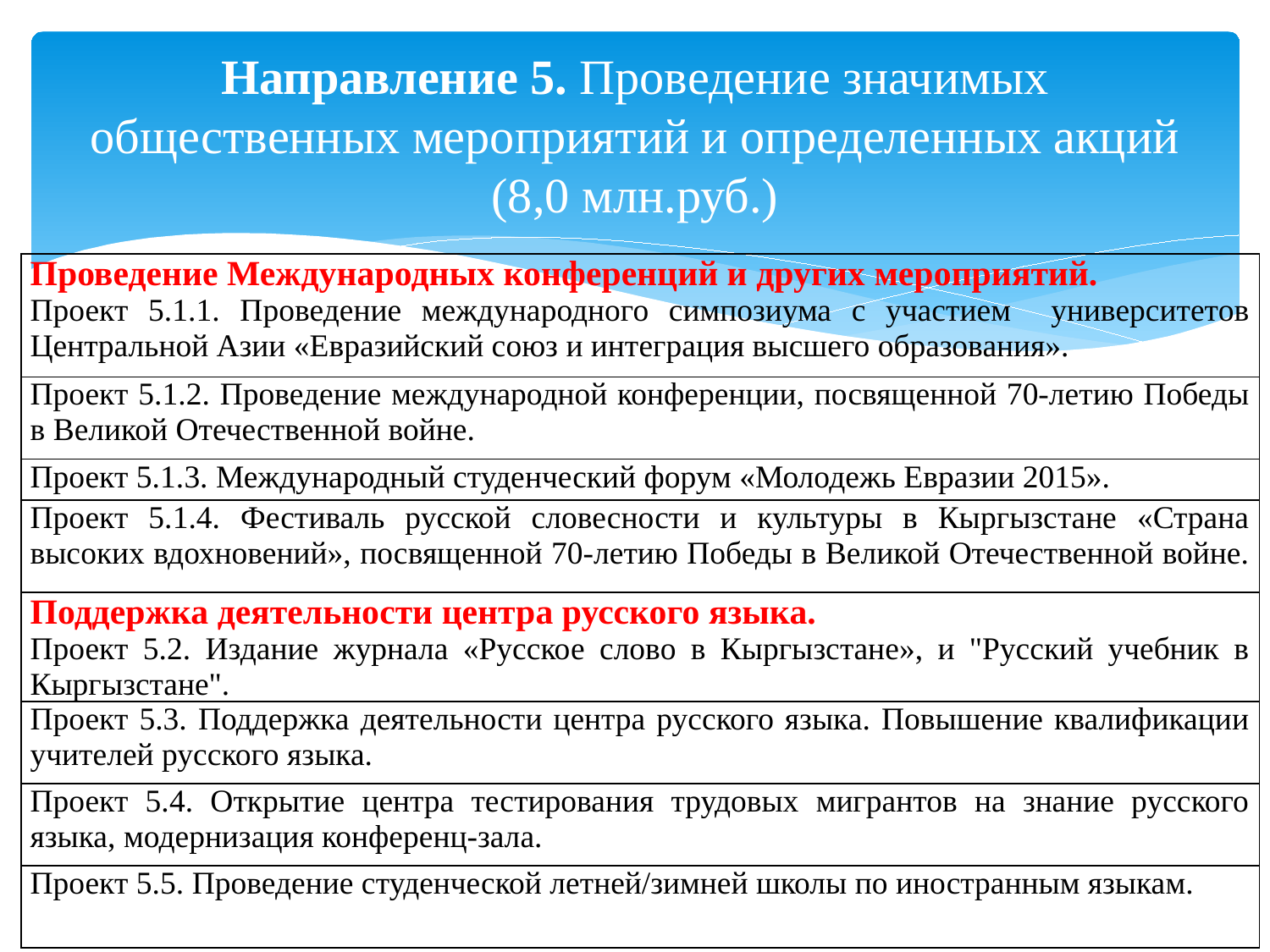

# Направление 5. Проведение значимых общественных мероприятий и определенных акций (8,0 млн.руб.)
| Проведение Международных конференций и других мероприятий. Проект 5.1.1. Проведение международного симпозиума с участием университетов Центральной Азии «Евразийский союз и интеграция высшего образования». |
| --- |
| Проект 5.1.2. Проведение международной конференции, посвященной 70-летию Победы в Великой Отечественной войне. |
| Проект 5.1.3. Международный студенческий форум «Молодежь Евразии 2015». |
| Проект 5.1.4. Фестиваль русской словесности и культуры в Кыргызстане «Страна высоких вдохновений», посвященной 70-летию Победы в Великой Отечественной войне. |
| Поддержка деятельности центра русского языка. Проект 5.2. Издание журнала «Русское слово в Кыргызстане», и "Русский учебник в Кыргызстане". |
| Проект 5.3. Поддержка деятельности центра русского языка. Повышение квалификации учителей русского языка. |
| Проект 5.4. Открытие центра тестирования трудовых мигрантов на знание русского языка, модернизация конференц-зала. |
| Проект 5.5. Проведение студенческой летней/зимней школы по иностранным языкам. |